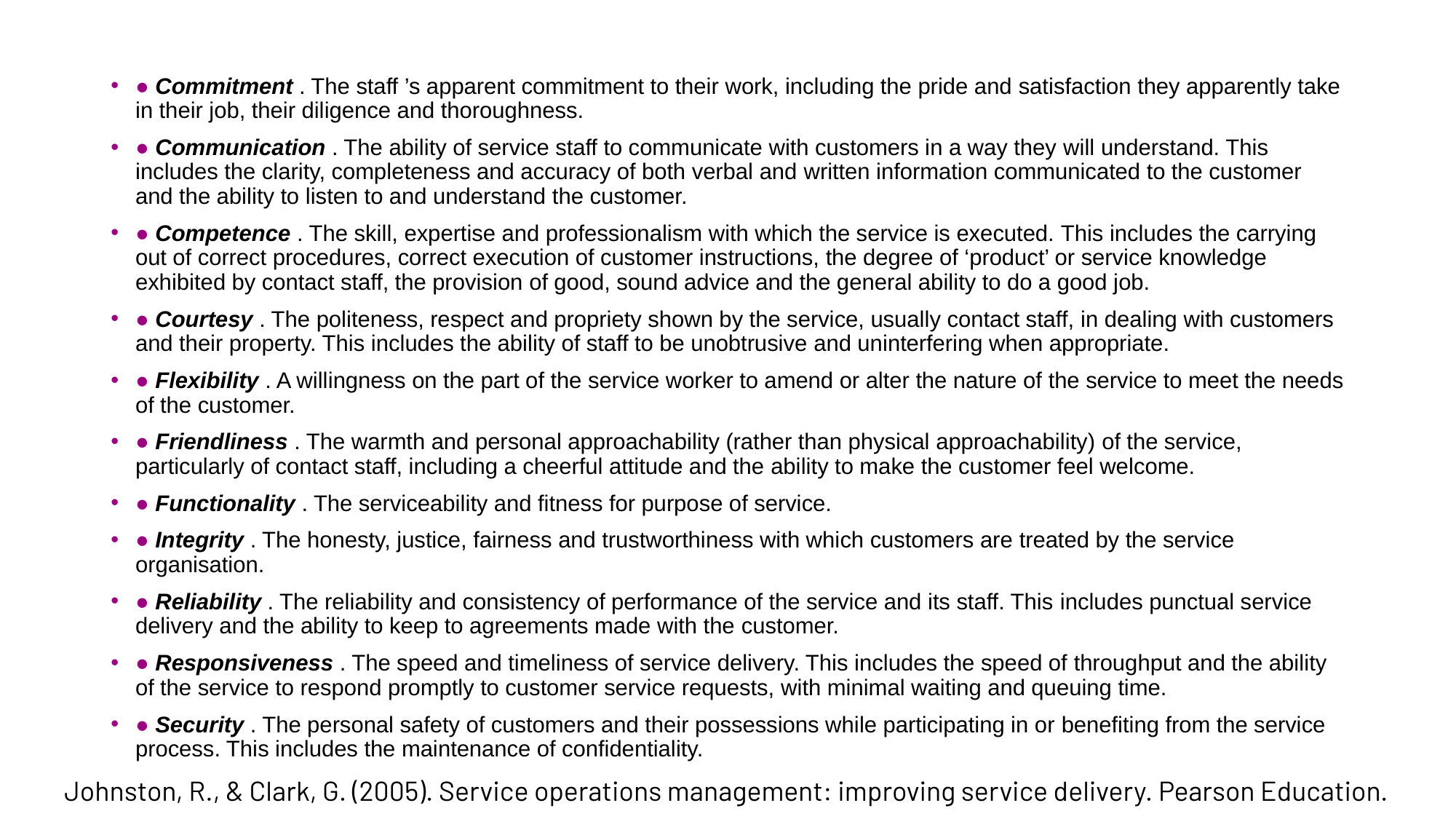

● Commitment . The staff ’s apparent commitment to their work, including the pride and satisfaction they apparently take in their job, their diligence and thoroughness.
● Communication . The ability of service staff to communicate with customers in a way they will understand. This includes the clarity, completeness and accuracy of both verbal and written information communicated to the customer and the ability to listen to and understand the customer.
● Competence . The skill, expertise and professionalism with which the service is executed. This includes the carrying out of correct procedures, correct execution of customer instructions, the degree of ‘product’ or service knowledge exhibited by contact staff, the provision of good, sound advice and the general ability to do a good job.
● Courtesy . The politeness, respect and propriety shown by the service, usually contact staff, in dealing with customers and their property. This includes the ability of staff to be unobtrusive and uninterfering when appropriate.
● Flexibility . A willingness on the part of the service worker to amend or alter the nature of the service to meet the needs of the customer.
● Friendliness . The warmth and personal approachability (rather than physical approachability) of the service, particularly of contact staff, including a cheerful attitude and the ability to make the customer feel welcome.
● Functionality . The serviceability and fitness for purpose of service.
● Integrity . The honesty, justice, fairness and trustworthiness with which customers are treated by the service organisation.
● Reliability . The reliability and consistency of performance of the service and its staff. This includes punctual service delivery and the ability to keep to agreements made with the customer.
● Responsiveness . The speed and timeliness of service delivery. This includes the speed of throughput and the ability of the service to respond promptly to customer service requests, with minimal waiting and queuing time.
● Security . The personal safety of customers and their possessions while participating in or benefiting from the service process. This includes the maintenance of confidentiality.
Johnston, R., & Clark, G. (2005). Service operations management: improving service delivery. Pearson Education.